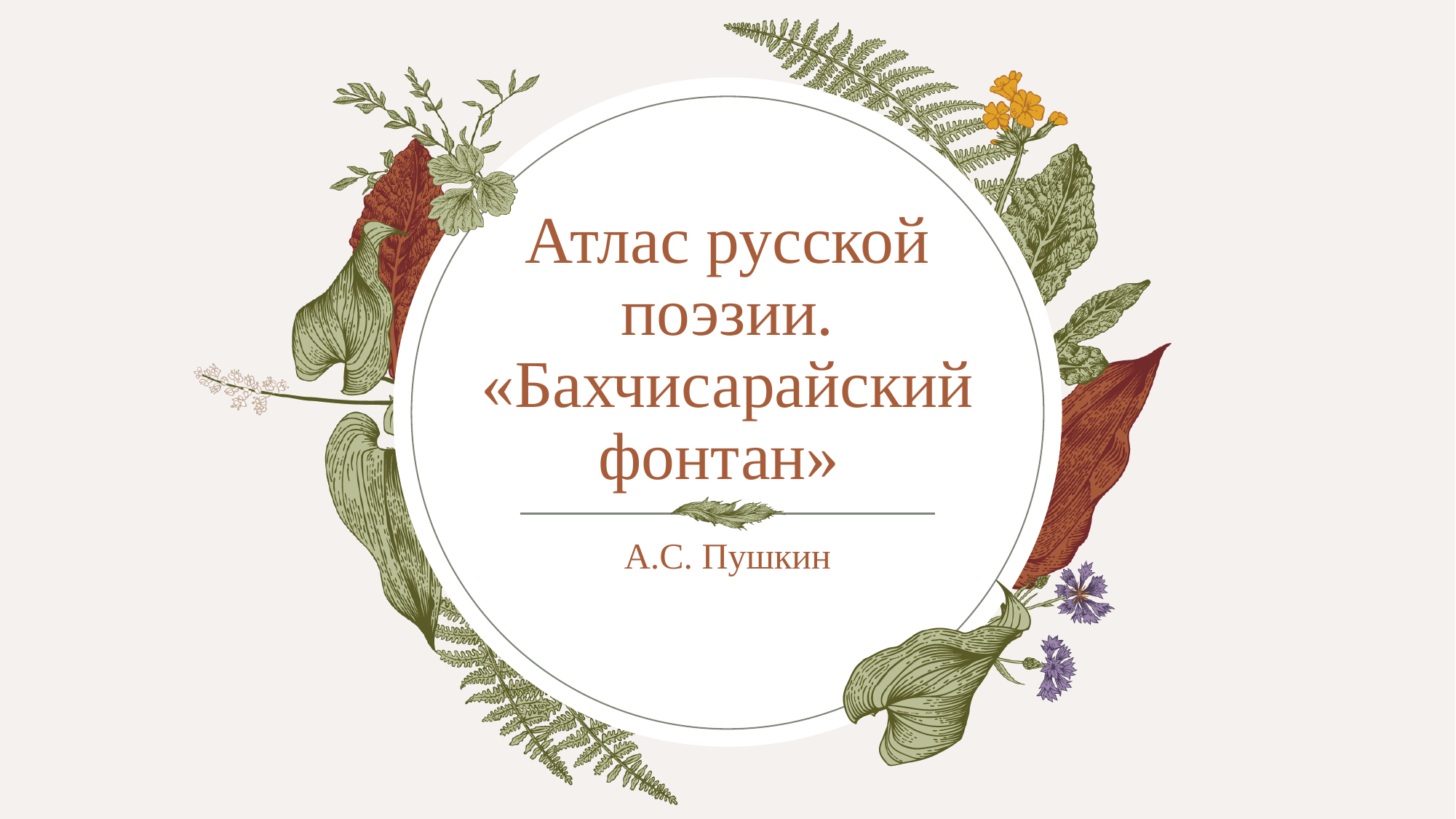

# Атлас русской поэзии. «Бахчисарайский фонтан»
А.С. Пушкин